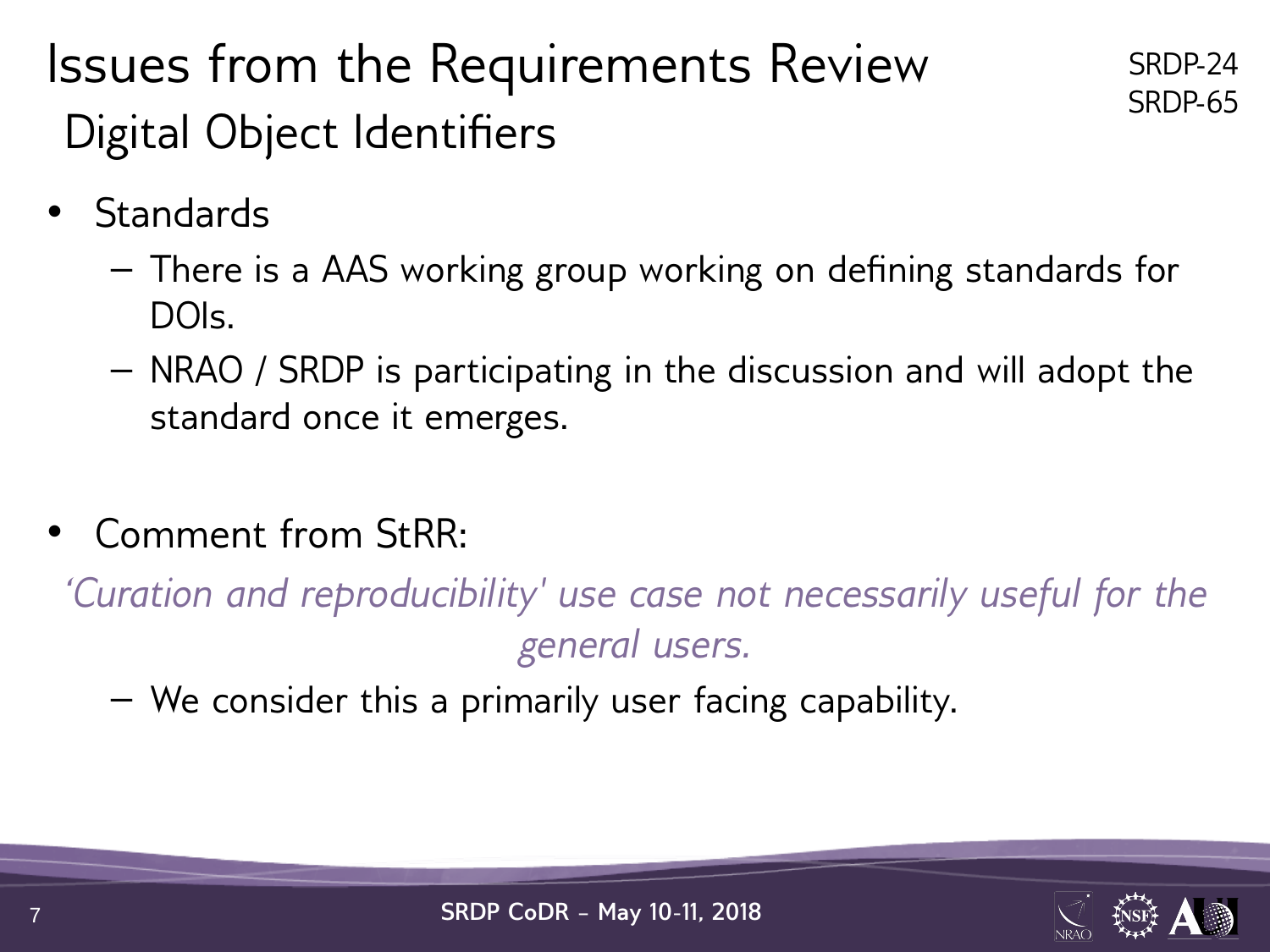

Issues from the Requirements Review
SRDP-24
SRDP-65
Digital Object Identifiers
Standards
There is a AAS working group working on defining standards for DOIs.
NRAO / SRDP is participating in the discussion and will adopt the standard once it emerges.

Comment from StRR:
‘Curation and reproducibility' use case not necessarily useful for the general users.
We consider this a primarily user facing capability.